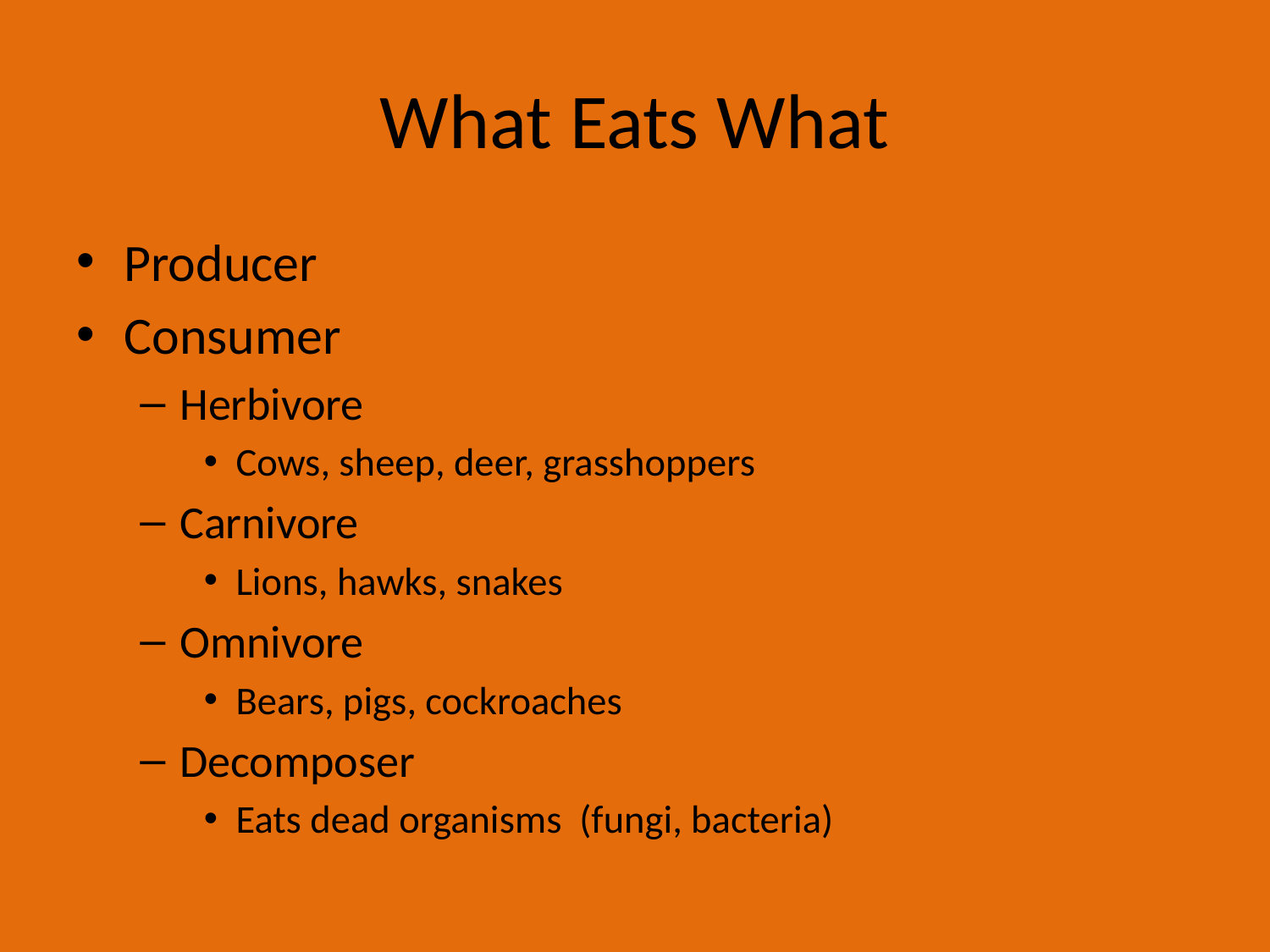

# What Eats What
Producer
Consumer
Herbivore
Cows, sheep, deer, grasshoppers
Carnivore
Lions, hawks, snakes
Omnivore
Bears, pigs, cockroaches
Decomposer
Eats dead organisms  (fungi, bacteria)